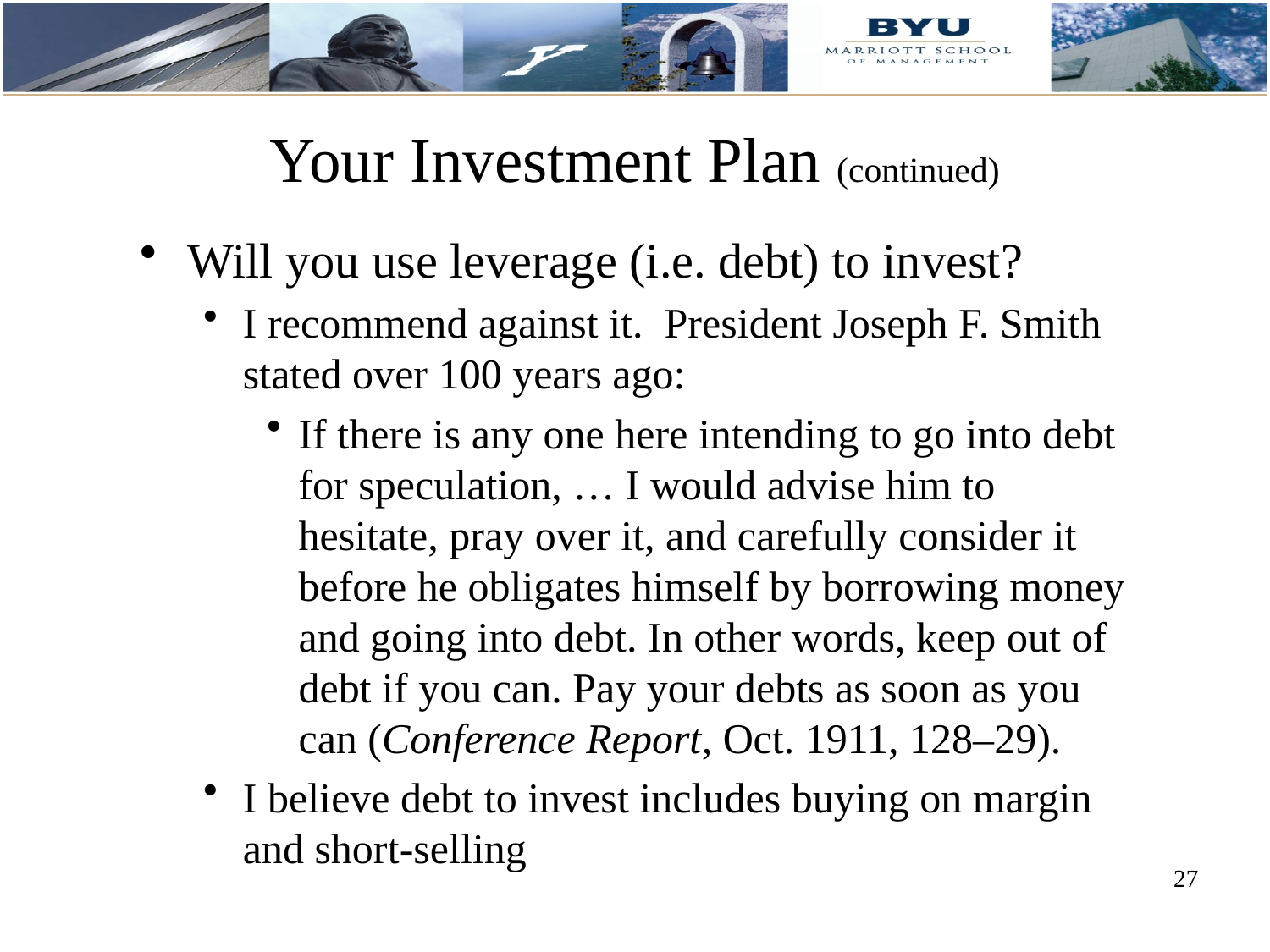

Your Investment Plan (continued)
Will you use leverage (i.e. debt) to invest?
I recommend against it.  President Joseph F. Smith stated over 100 years ago:
If there is any one here intending to go into debt for speculation, … I would advise him to hesitate, pray over it, and carefully consider it before he obligates himself by borrowing money and going into debt. In other words, keep out of debt if you can. Pay your debts as soon as you can (Conference Report, Oct. 1911, 128–29).
I believe debt to invest includes buying on margin and short-selling